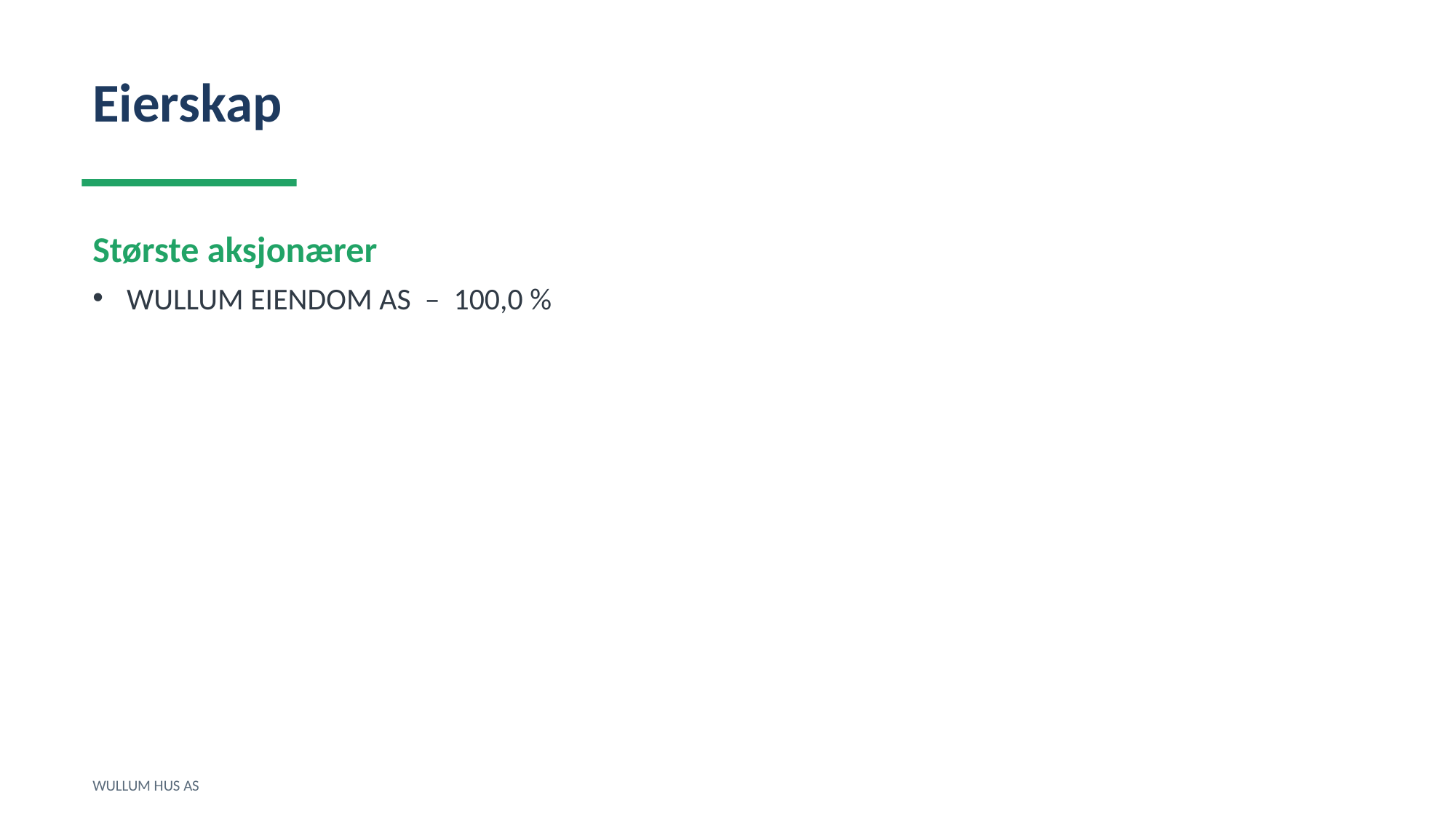

Eierskap

Største aksjonærer
WULLUM EIENDOM AS  –  100,0 %
WULLUM HUS AS